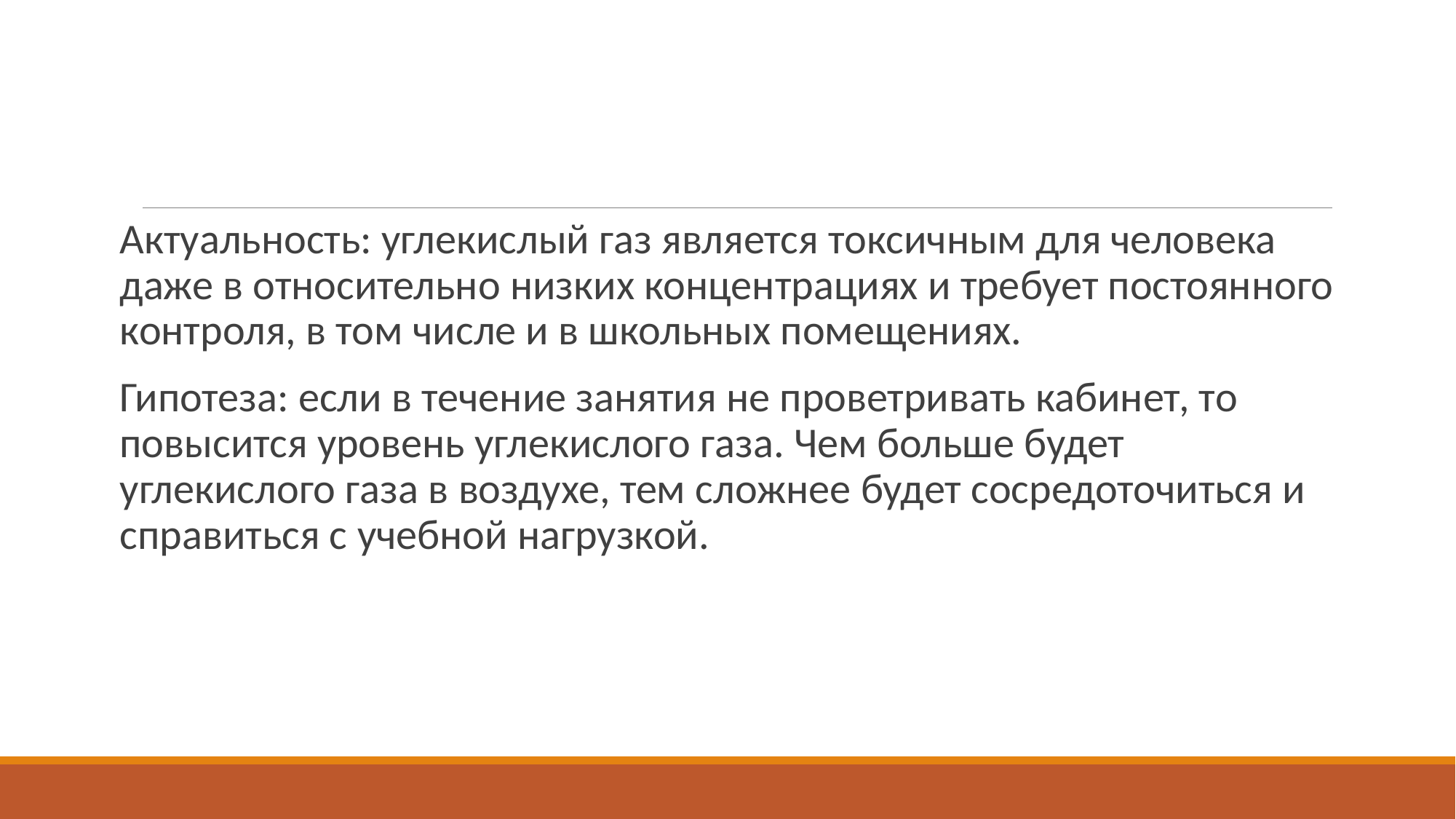

#
Актуальность: углекислый газ является токсичным для человека даже в относительно низких концентрациях и требует постоянного контроля, в том числе и в школьных помещениях.
Гипотеза: если в течение занятия не проветривать кабинет, то повысится уровень углекислого газа. Чем больше будет углекислого газа в воздухе, тем сложнее будет сосредоточиться и справиться с учебной нагрузкой.